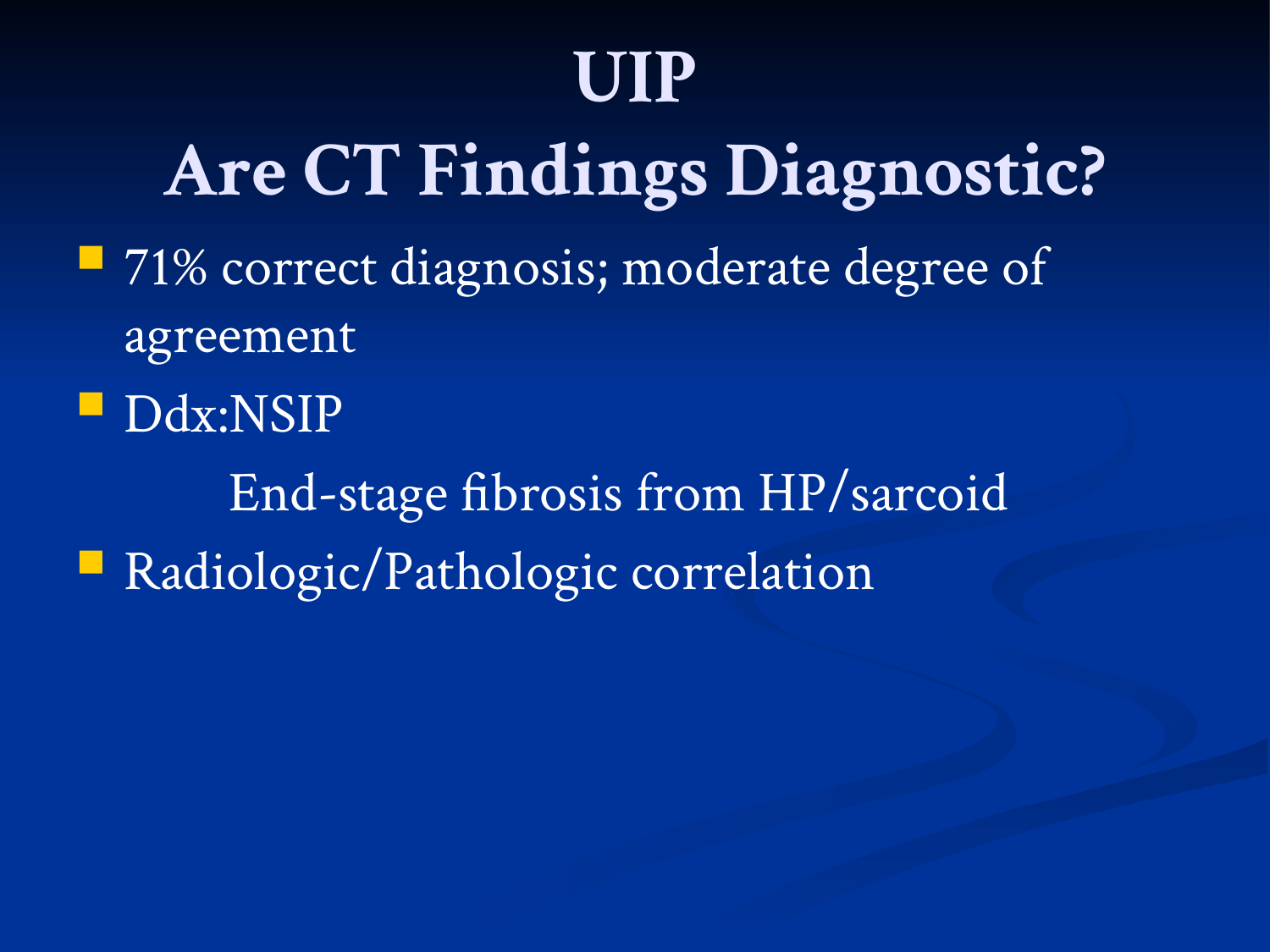

# UIP Are CT Findings Diagnostic?
71% correct diagnosis; moderate degree of agreement
Ddx:NSIP
            End-stage fibrosis from HP/sarcoid
Radiologic/Pathologic correlation